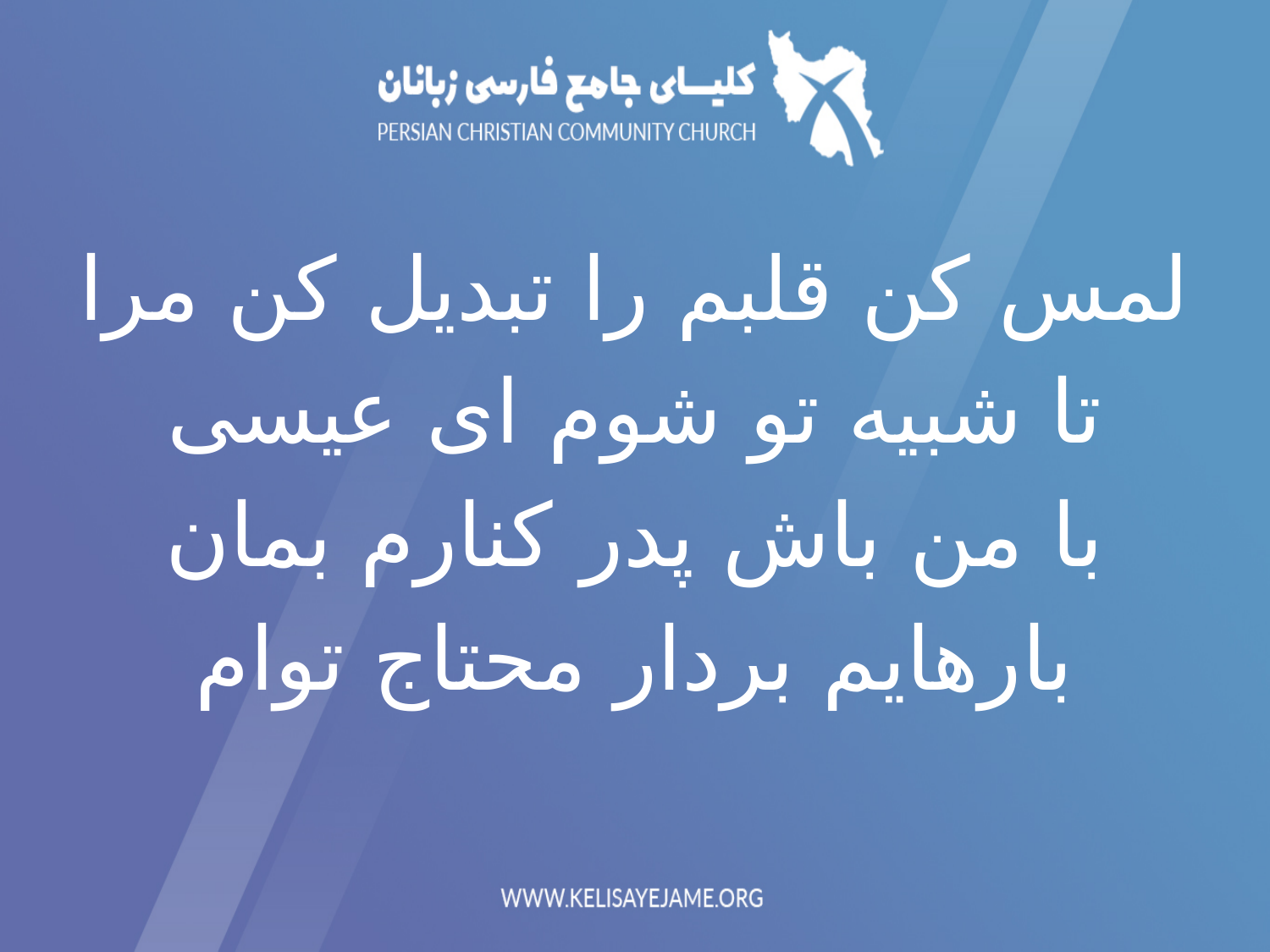

لمس کن قلبم را تبدیل کن مرا
تا شبیه تو شوم ای عیسی
با من باش پدر کنارم بمان
بارهایم بردار محتاج توام